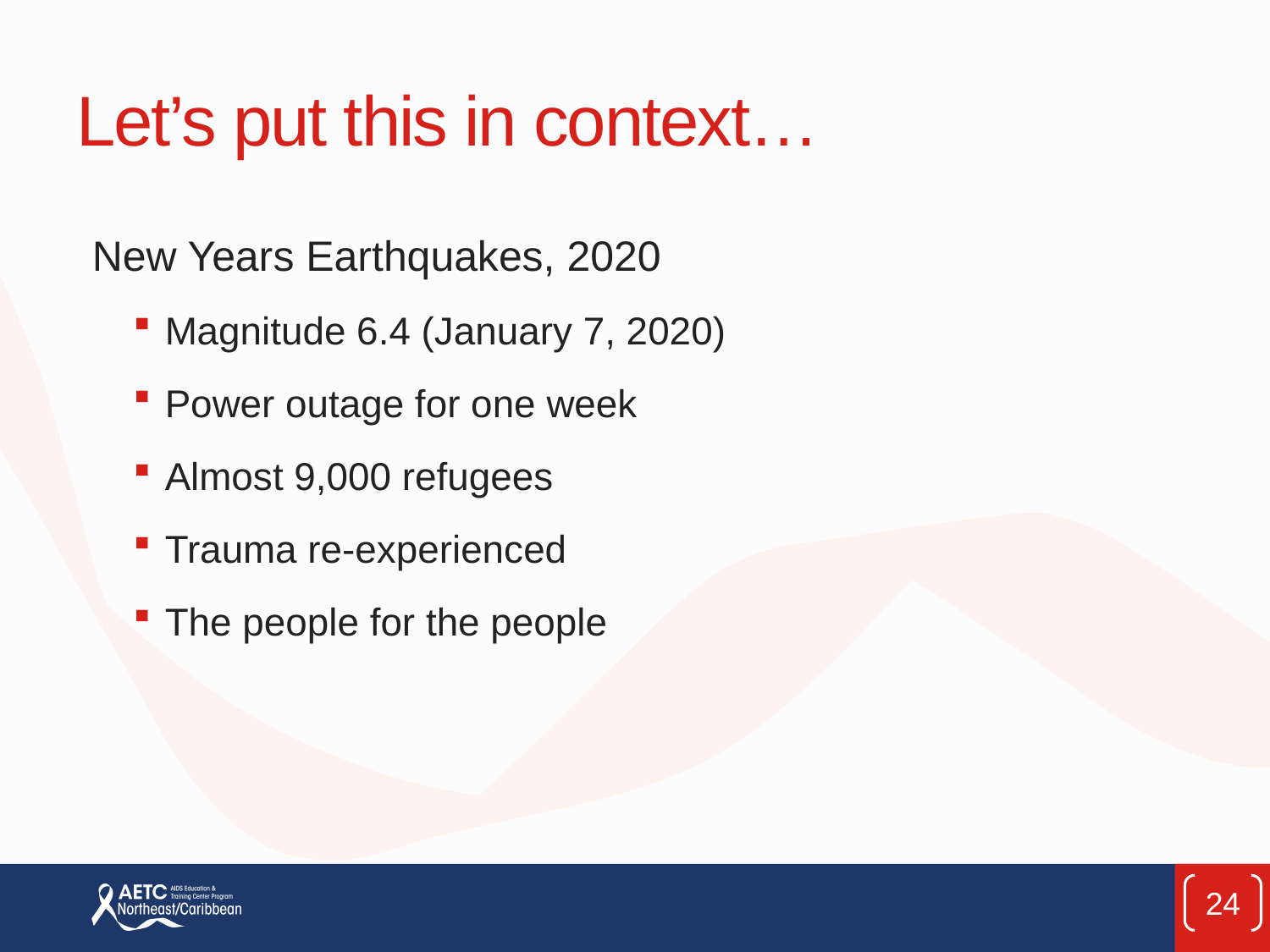

# Let’s put this in context…
New Years Earthquakes, 2020
Magnitude 6.4 (January 7, 2020)
Power outage for one week
Almost 9,000 refugees
Trauma re-experienced
The people for the people

24